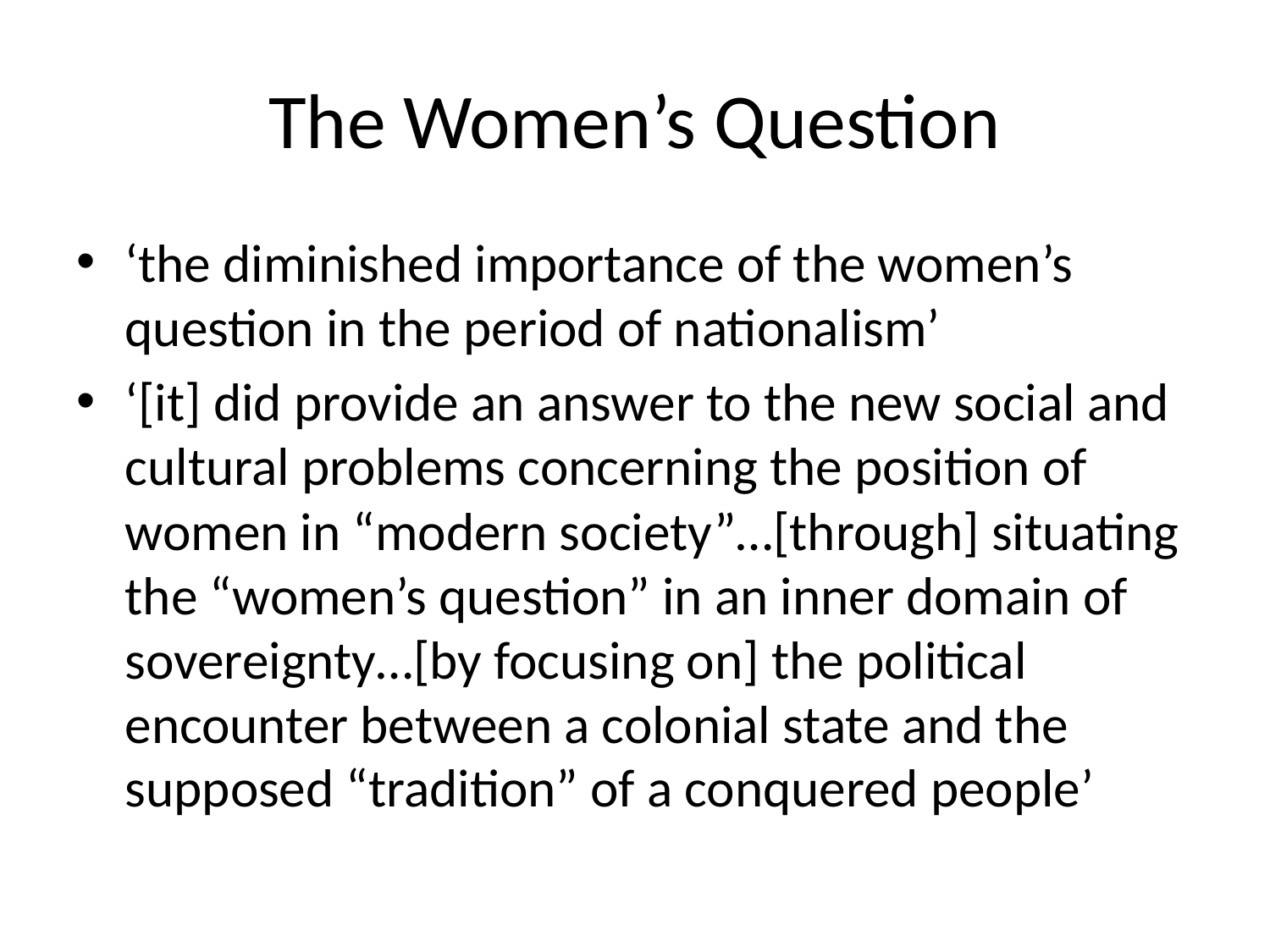

# The Women’s Question
‘the diminished importance of the women’s question in the period of nationalism’
‘[it] did provide an answer to the new social and cultural problems concerning the position of women in “modern society”…[through] situating the “women’s question” in an inner domain of sovereignty…[by focusing on] the political encounter between a colonial state and the supposed “tradition” of a conquered people’